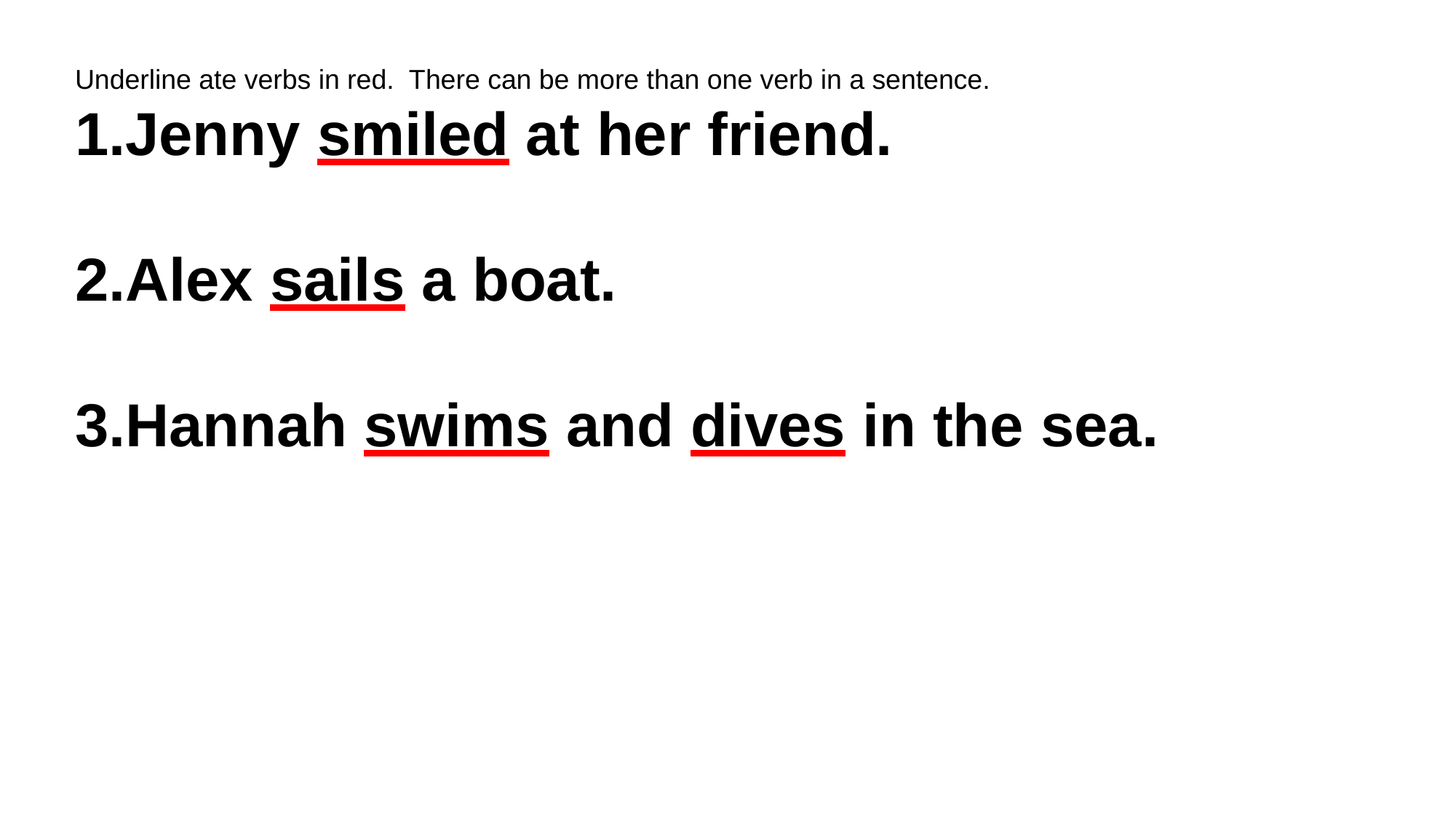

Underline ate verbs in red.  There can be more than one verb in a sentence.
Jenny smiled at her friend.

Alex sails a boat.

Hannah swims and dives in the sea.